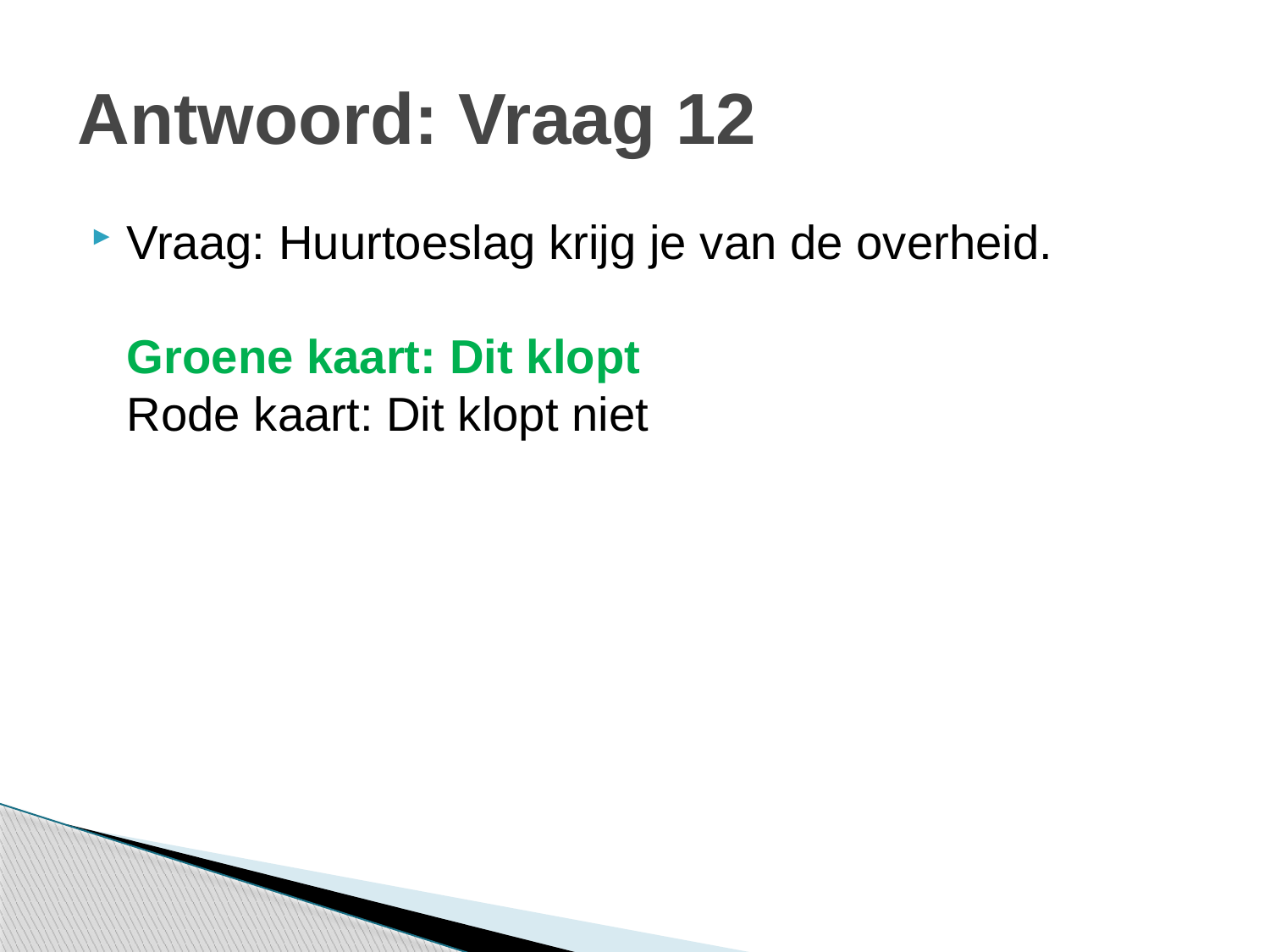

# Antwoord: Vraag 12
Vraag: Huurtoeslag krijg je van de overheid.
Groene kaart: Dit klopt
Rode kaart: Dit klopt niet